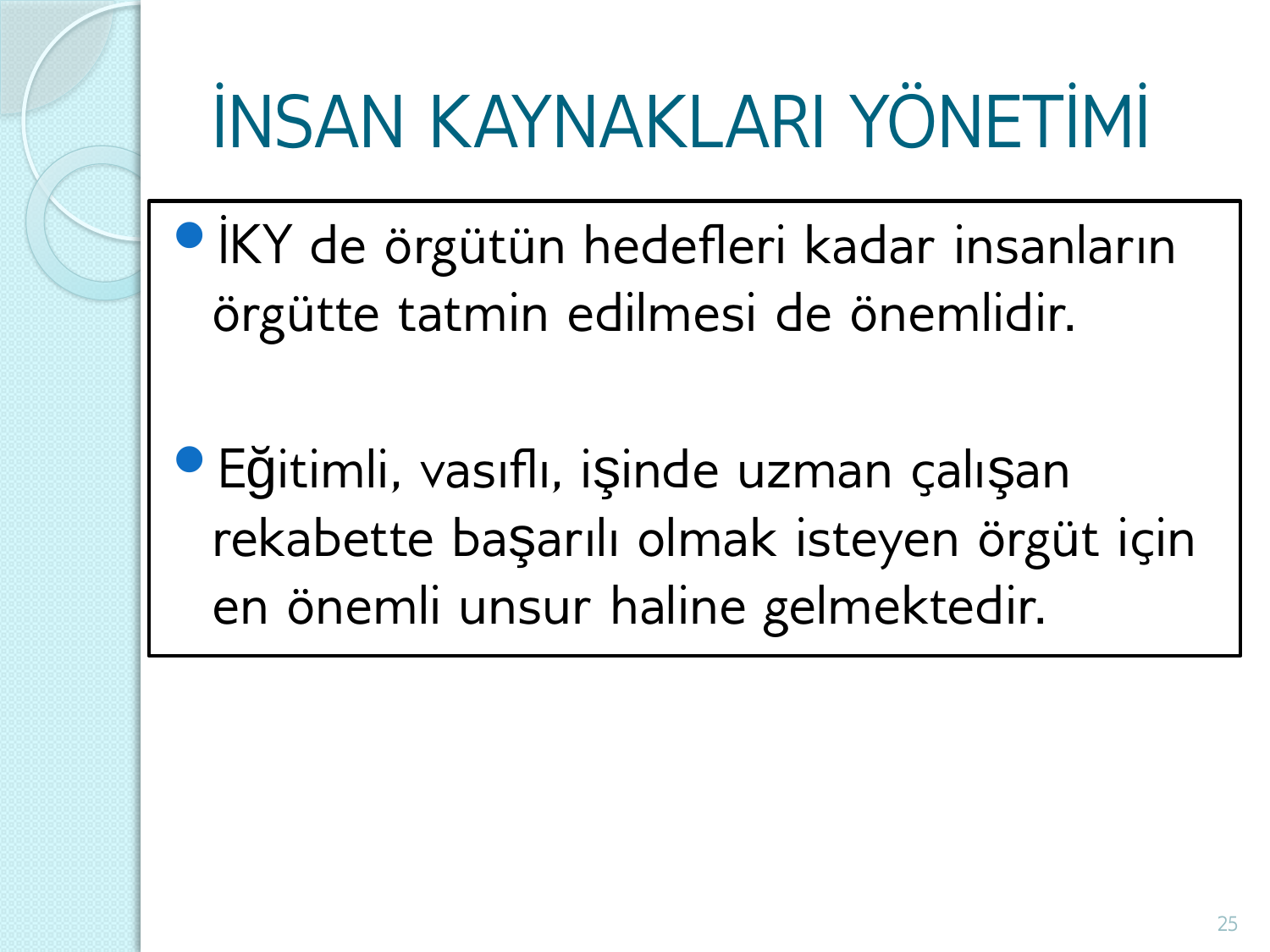

# İNSAN KAYNAKLARI YÖNETİMİ
İKY de örgütün hedefleri kadar insanların örgütte tatmin edilmesi de önemlidir.

Eğitimli, vasıflı, işinde uzman çalışan rekabette başarılı olmak isteyen örgüt için en önemli unsur haline gelmektedir.

25